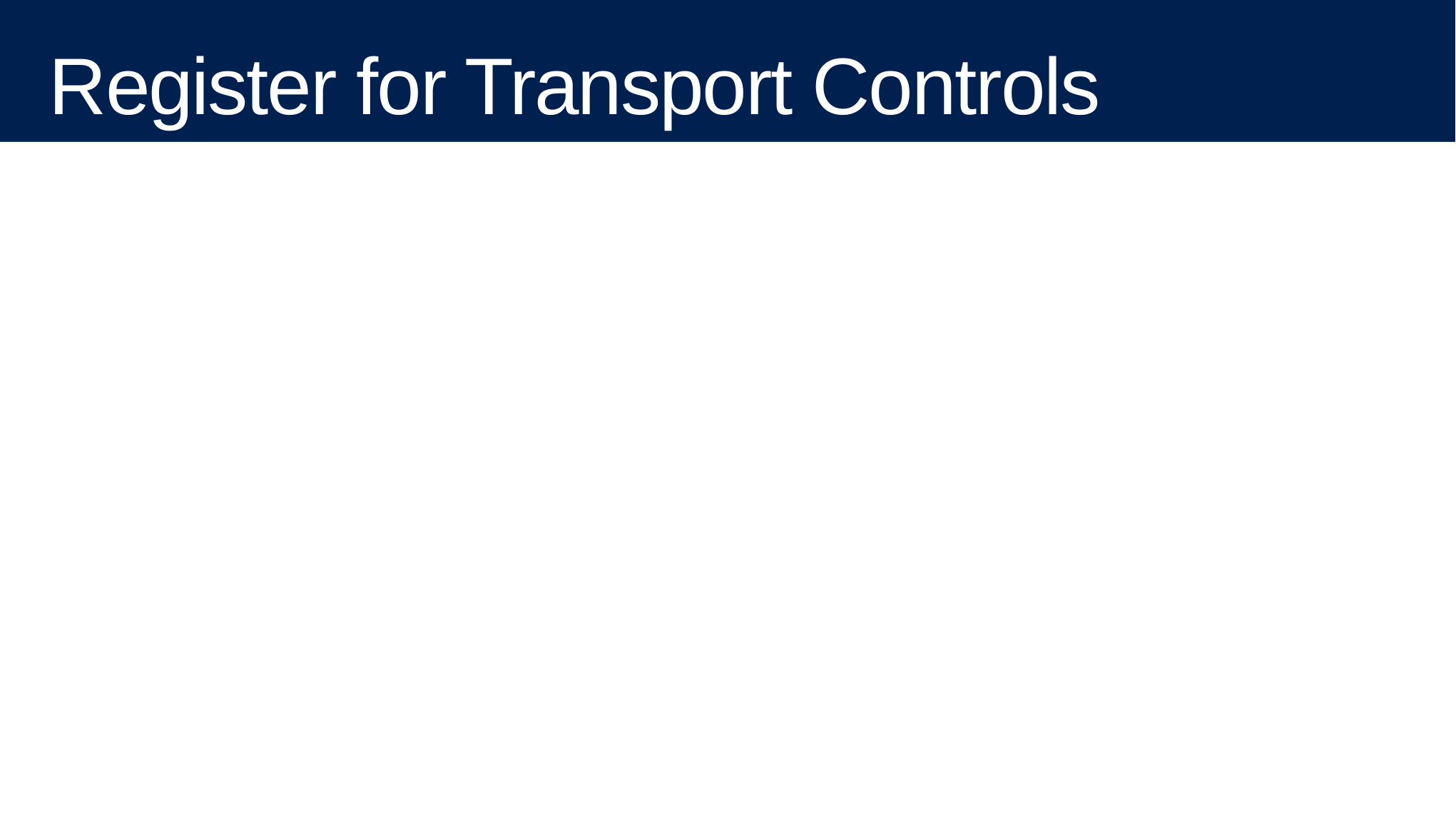

# Register for Transport Controls
MediaControl.PlayPauseTogglePressed += PlayPause;

MediaControl.PlayPressed += PlayPressed;

MediaControl.PausePressed += PausePressed;

MediaControl.StopPressed += StopPressed;